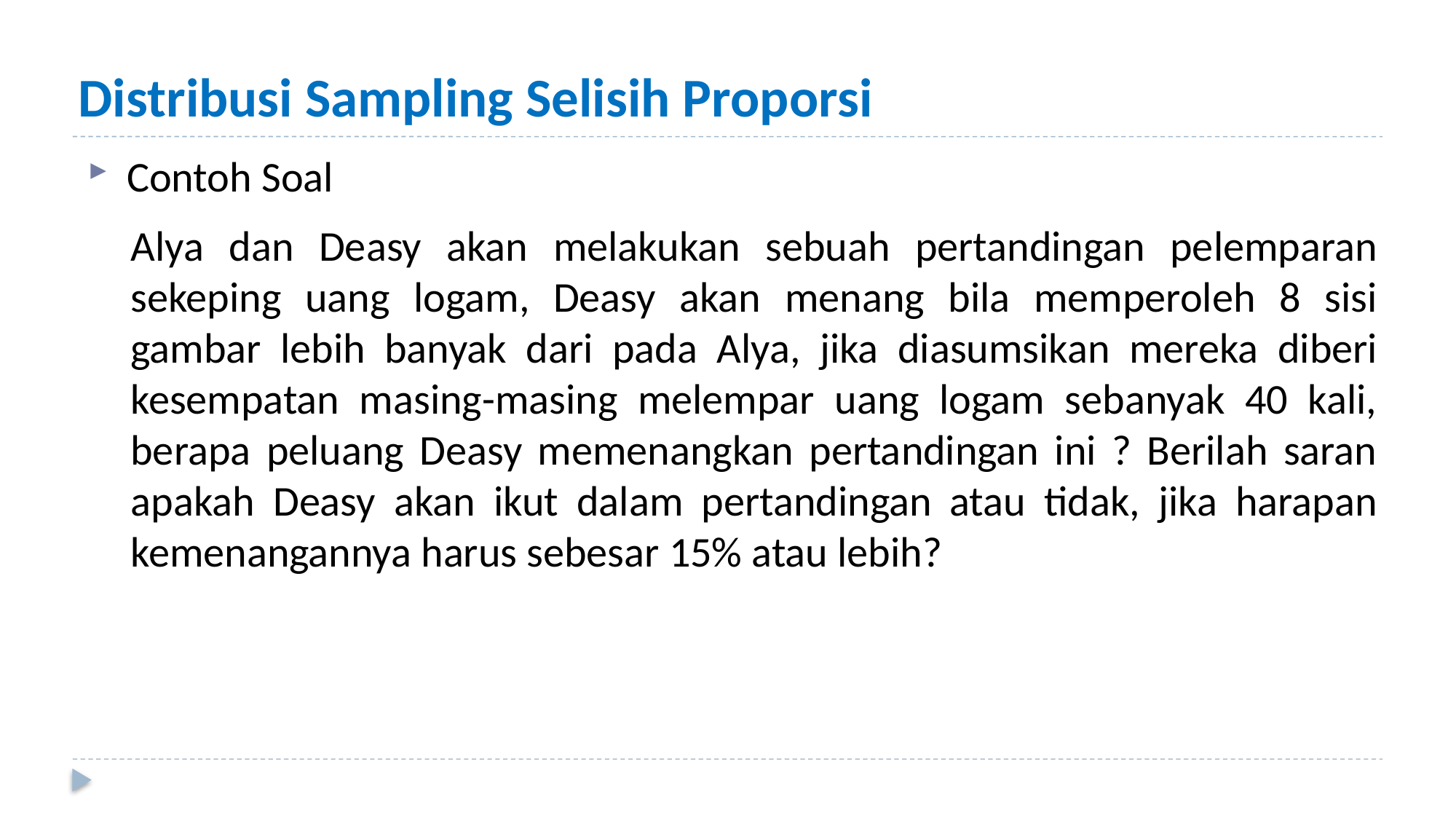

# Distribusi Sampling Selisih Proporsi
Contoh Soal
Alya dan Deasy akan melakukan sebuah pertandingan pelemparan sekeping uang logam, Deasy akan menang bila memperoleh 8 sisi gambar lebih banyak dari pada Alya, jika diasumsikan mereka diberi kesempatan masing-masing melempar uang logam sebanyak 40 kali, berapa peluang Deasy memenangkan pertandingan ini ? Berilah saran apakah Deasy akan ikut dalam pertandingan atau tidak, jika harapan kemenangannya harus sebesar 15% atau lebih?